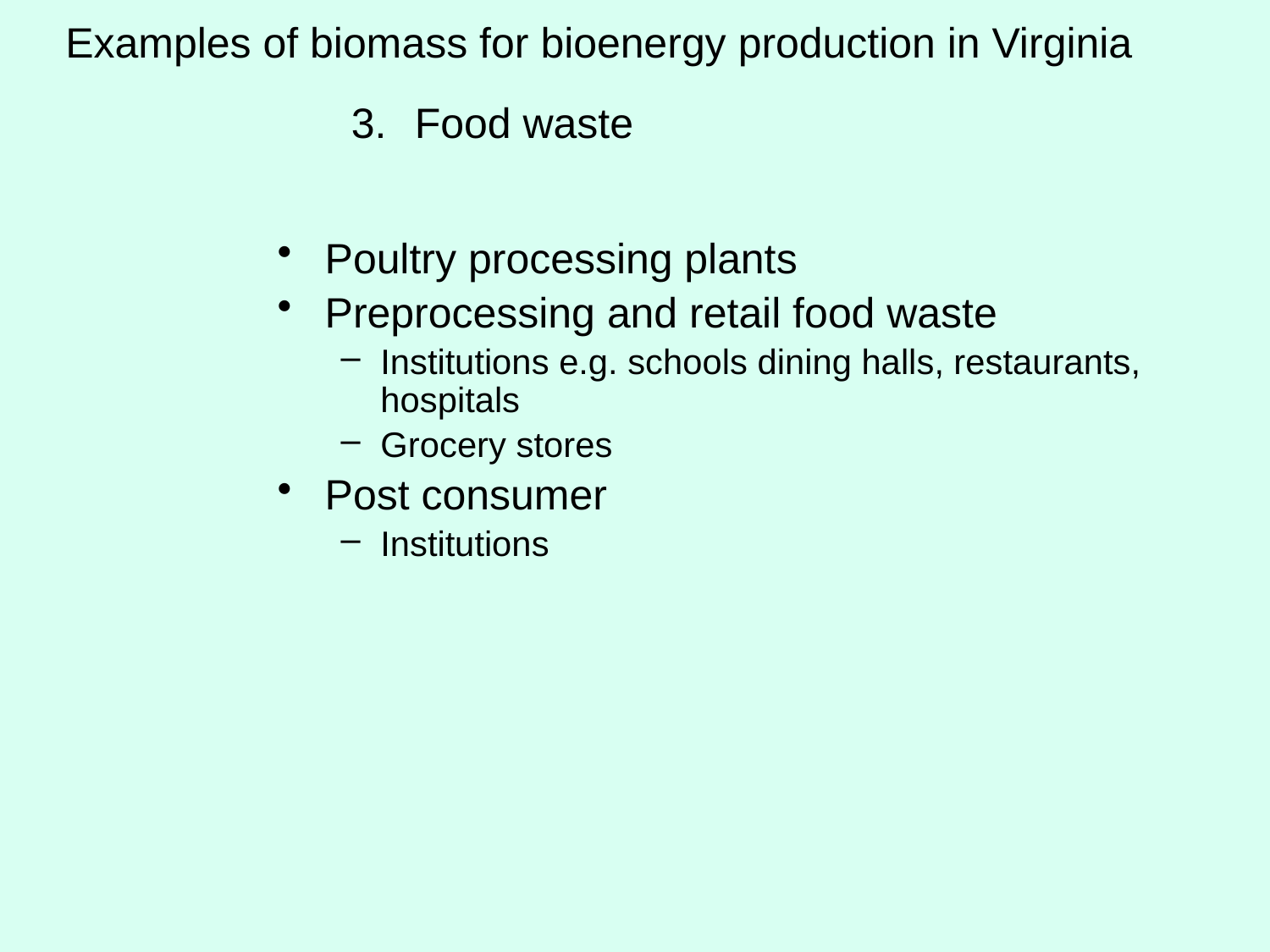

# Examples of biomass for bioenergy production in Virginia
Food waste
Poultry processing plants
Preprocessing and retail food waste
Institutions e.g. schools dining halls, restaurants, hospitals
Grocery stores
Post consumer
Institutions